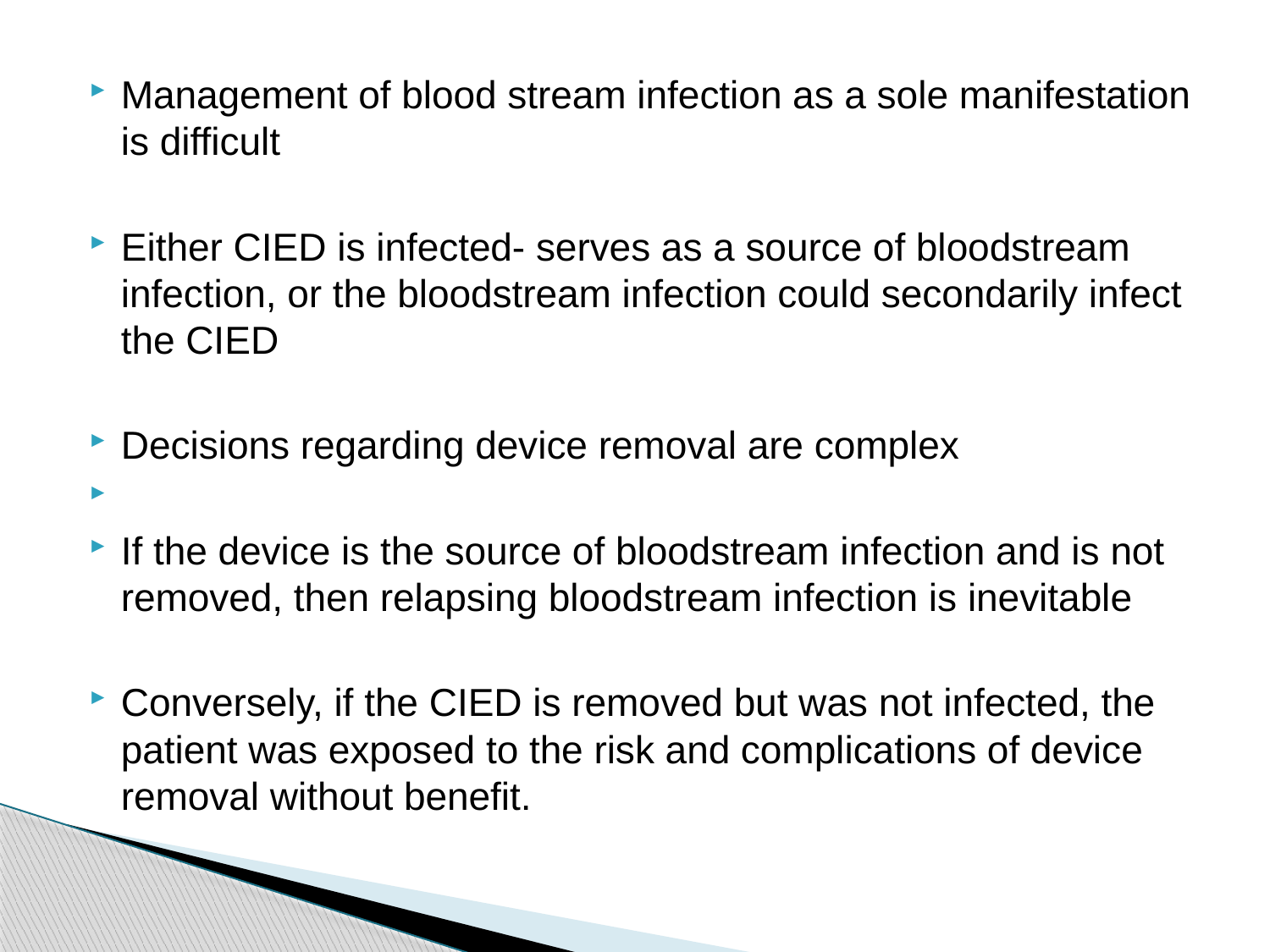

Management of blood stream infection as a sole manifestation is difficult

Either CIED is infected- serves as a source of bloodstream infection, or the bloodstream infection could secondarily infect the CIED

Decisions regarding device removal are complex

If the device is the source of bloodstream infection and is not removed, then relapsing bloodstream infection is inevitable

Conversely, if the CIED is removed but was not infected, the patient was exposed to the risk and complications of device removal without benefit.